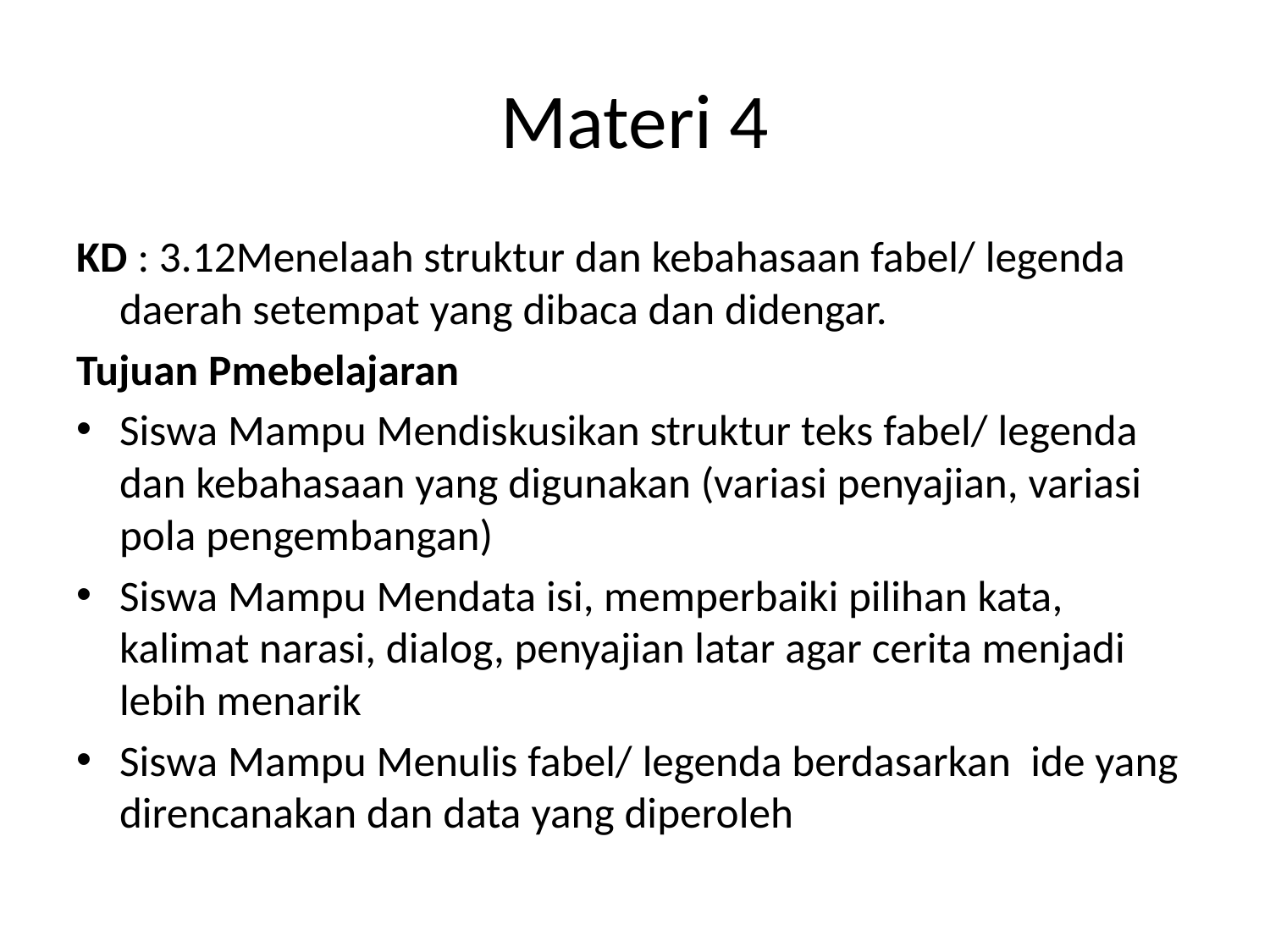

# Materi 4
KD : 3.12Menelaah struktur dan kebahasaan fabel/ legenda daerah setempat yang dibaca dan didengar.
Tujuan Pmebelajaran
Siswa Mampu Mendiskusikan struktur teks fabel/ legenda dan kebahasaan yang digunakan (variasi penyajian, variasi pola pengembangan)
Siswa Mampu Mendata isi, memperbaiki pilihan kata, kalimat narasi, dialog, penyajian latar agar cerita menjadi lebih menarik
Siswa Mampu Menulis fabel/ legenda berdasarkan  ide yang direncanakan dan data yang diperoleh